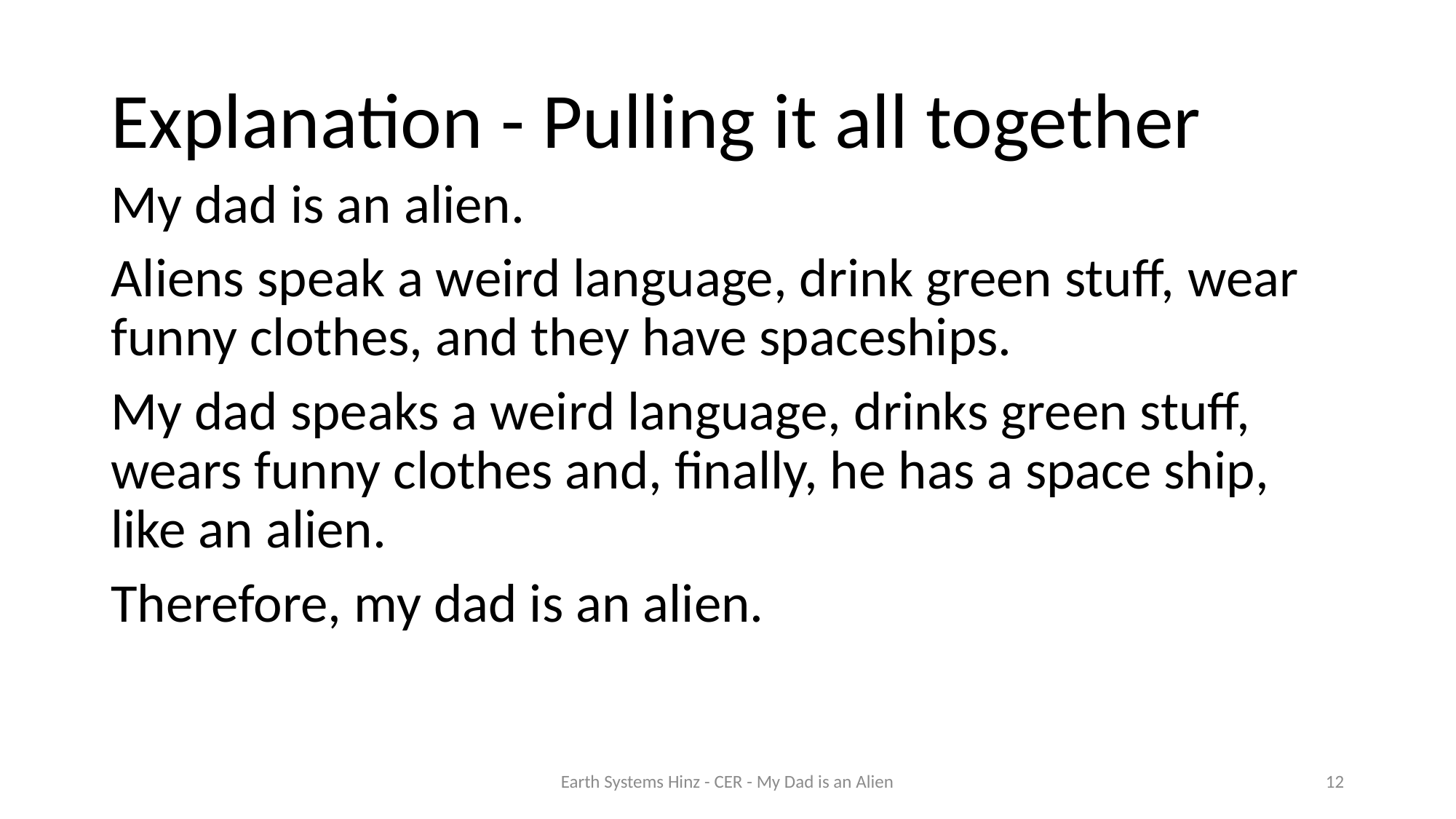

# Explanation - Pulling it all together
My dad is an alien.
Aliens speak a weird language, drink green stuff, wear funny clothes, and they have spaceships.
My dad speaks a weird language, drinks green stuff, wears funny clothes and, finally, he has a space ship, like an alien.
Therefore, my dad is an alien.
Earth Systems Hinz - CER - My Dad is an Alien
12